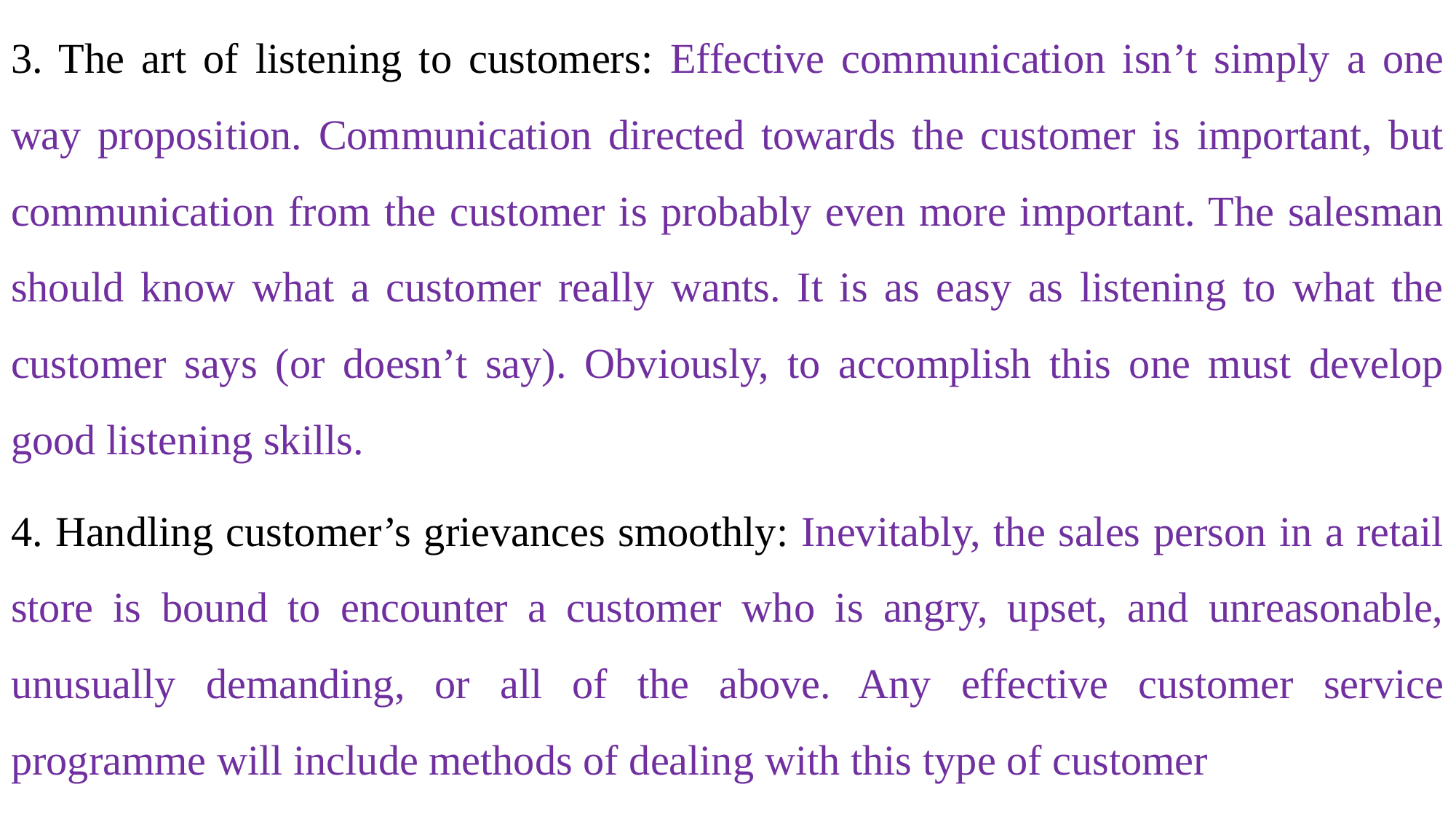

3. The art of listening to customers: Effective communication isn’t simply a one way proposition. Communication directed towards the customer is important, but communication from the customer is probably even more important. The salesman should know what a customer really wants. It is as easy as listening to what the customer says (or doesn’t say). Obviously, to accomplish this one must develop good listening skills.
4. Handling customer’s grievances smoothly: Inevitably, the sales person in a retail store is bound to encounter a customer who is angry, upset, and unreasonable, unusually demanding, or all of the above. Any effective customer service programme will include methods of dealing with this type of customer